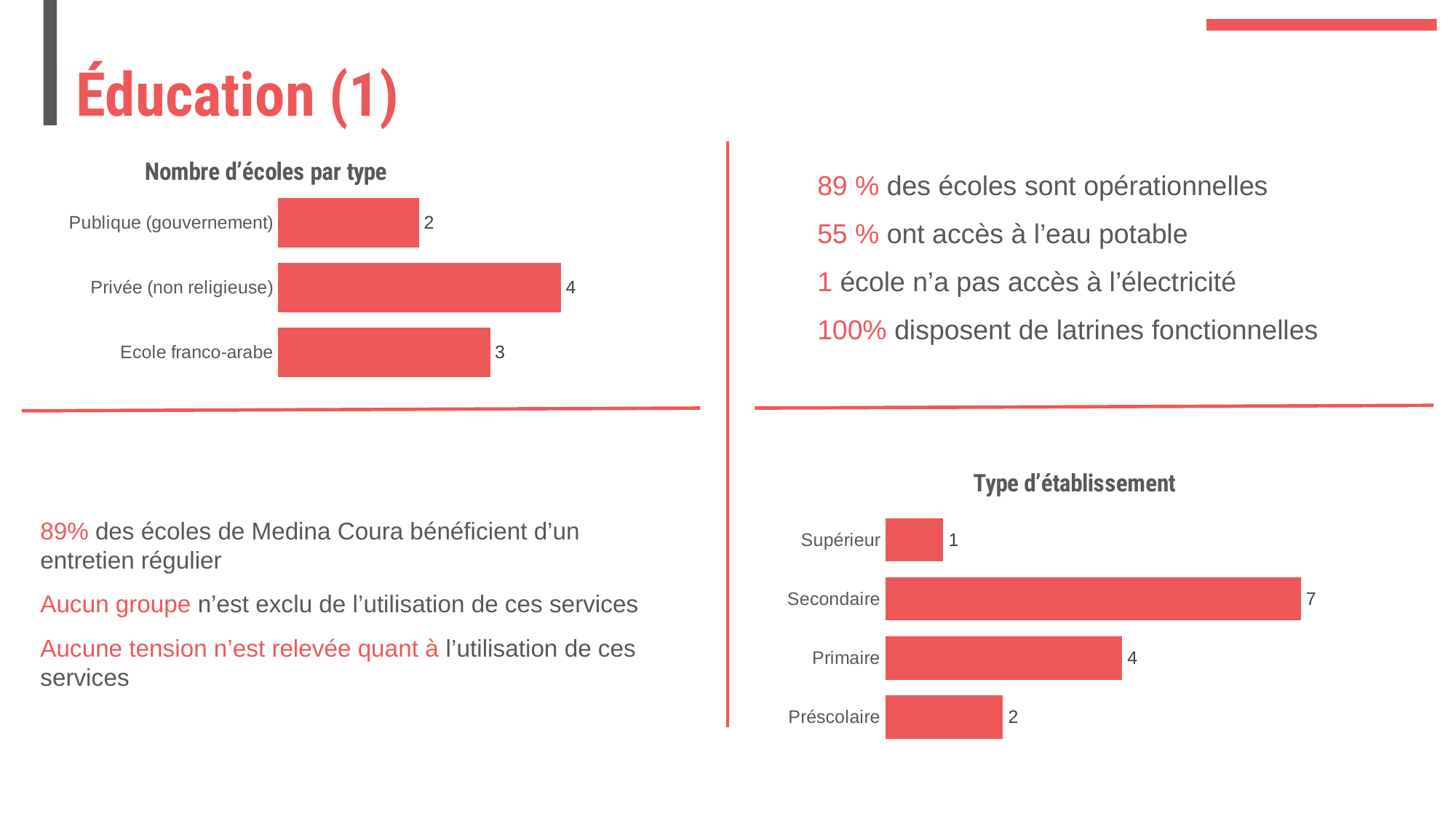

# Éducation (1)

### Chart: Nombre d’écoles par type

| Category | Type de gestion |
|---|---|
| Ecole franco-arabe | 3.0 |
| Privée (non religieuse) | 4.0 |
| Publique (gouvernement) | 2.0 |
89 % des écoles sont opérationnelles
55 % ont accès à l’eau potable
1 école n’a pas accès à l’électricité
100% disposent de latrines fonctionnelles

### Chart: Type d’établissement

| Category | Type de gestion |
|---|---|
| Préscolaire | 2.0 |
| Primaire | 4.0 |
| Secondaire | 7.0 |
| Supérieur | 1.0 |
89% des écoles de Medina Coura bénéficient d’un entretien régulier
Aucun groupe n’est exclu de l’utilisation de ces services
Aucune tension n’est relevée quant à l’utilisation de ces services